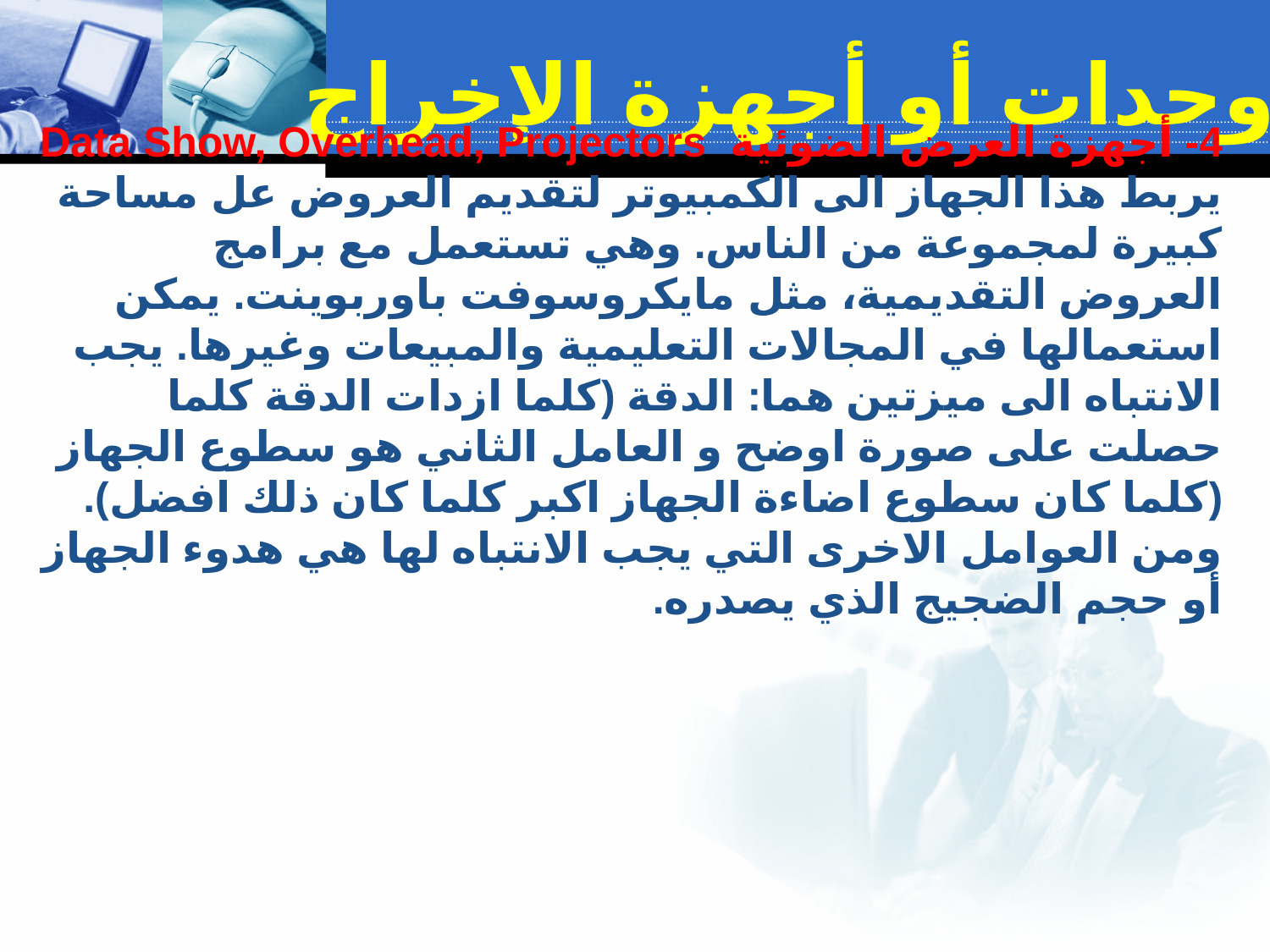

# وحدات أو أجهزة الإخراج
4- أجهزة العرض الضوئية  Data Show, Overhead, Projectors
يربط هذا الجهاز الى الكمبيوتر لتقديم العروض عل مساحة كبيرة لمجموعة من الناس. وهي تستعمل مع برامج العروض التقديمية، مثل مايكروسوفت باوربوينت. يمكن استعمالها في المجالات التعليمية والمبيعات وغيرها. يجب الانتباه الى ميزتين هما: الدقة (كلما ازدات الدقة كلما حصلت على صورة اوضح و العامل الثاني هو سطوع الجهاز (كلما كان سطوع اضاءة الجهاز اكبر كلما كان ذلك افضل). ومن العوامل الاخرى التي يجب الانتباه لها هي هدوء الجهاز أو حجم الضجيج الذي يصدره.